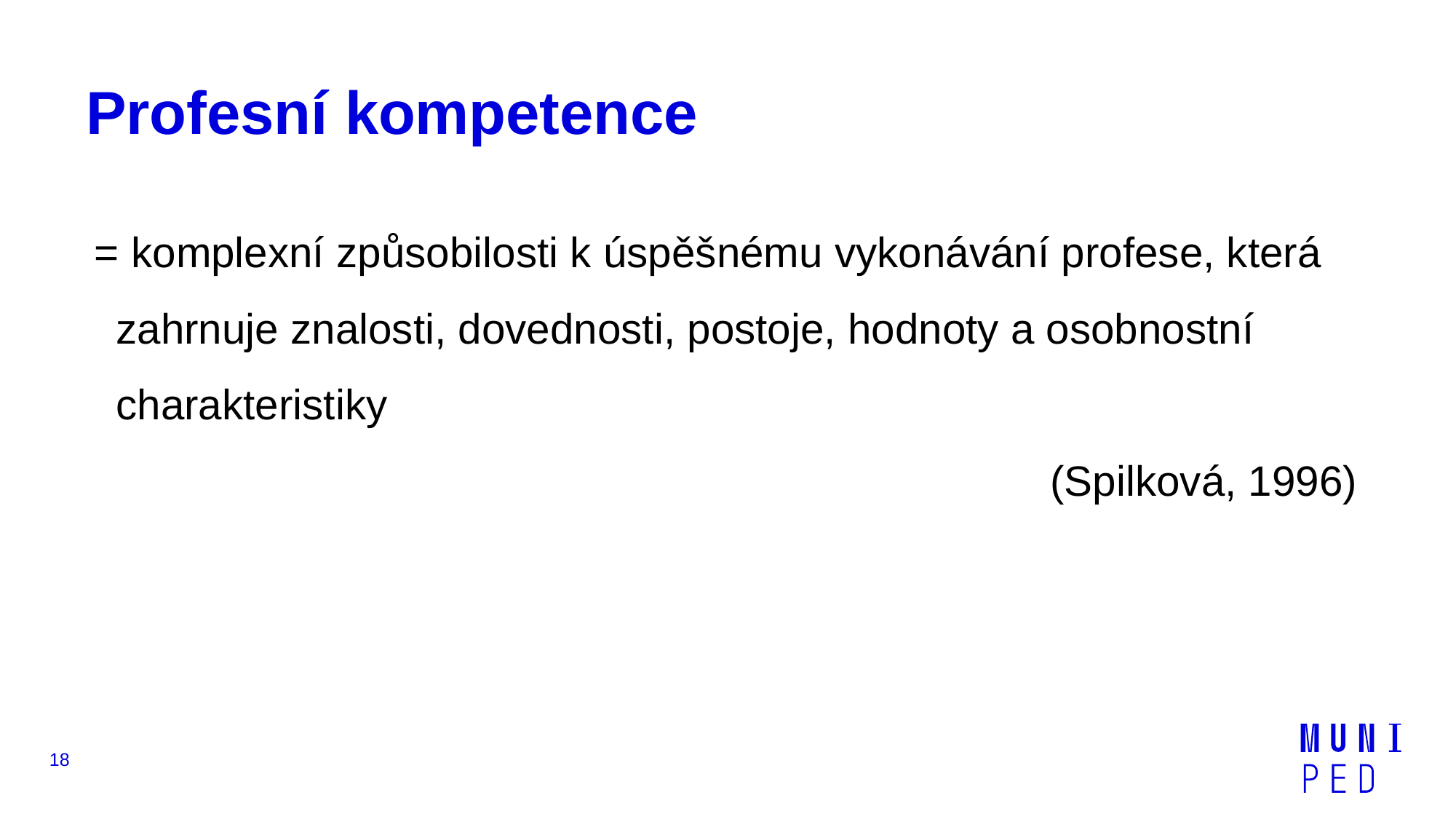

# Profesní kompetence
= komplexní způsobilosti k úspěšnému vykonávání profese, která zahrnuje znalosti, dovednosti, postoje, hodnoty a osobnostní charakteristiky
(Spilková, 1996)

18